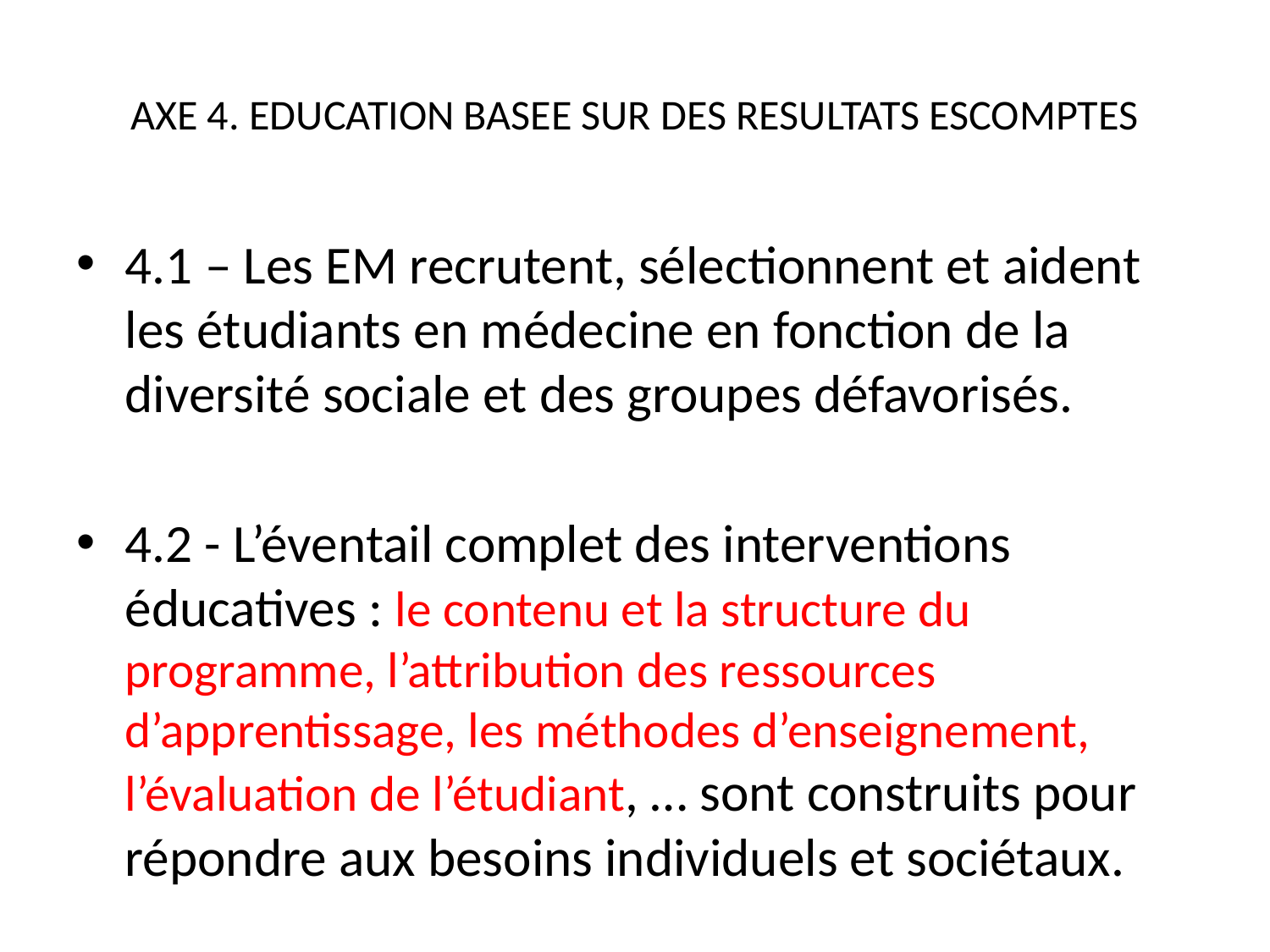

# AXE 4. EDUCATION BASEE SUR DES RESULTATS ESCOMPTES
4.1 – Les EM recrutent, sélectionnent et aident les étudiants en médecine en fonction de la diversité sociale et des groupes défavorisés.

4.2 - L’éventail complet des interventions éducatives : le contenu et la structure du programme, l’attribution des ressources d’apprentissage, les méthodes d’enseignement, l’évaluation de l’étudiant, … sont construits pour répondre aux besoins individuels et sociétaux.